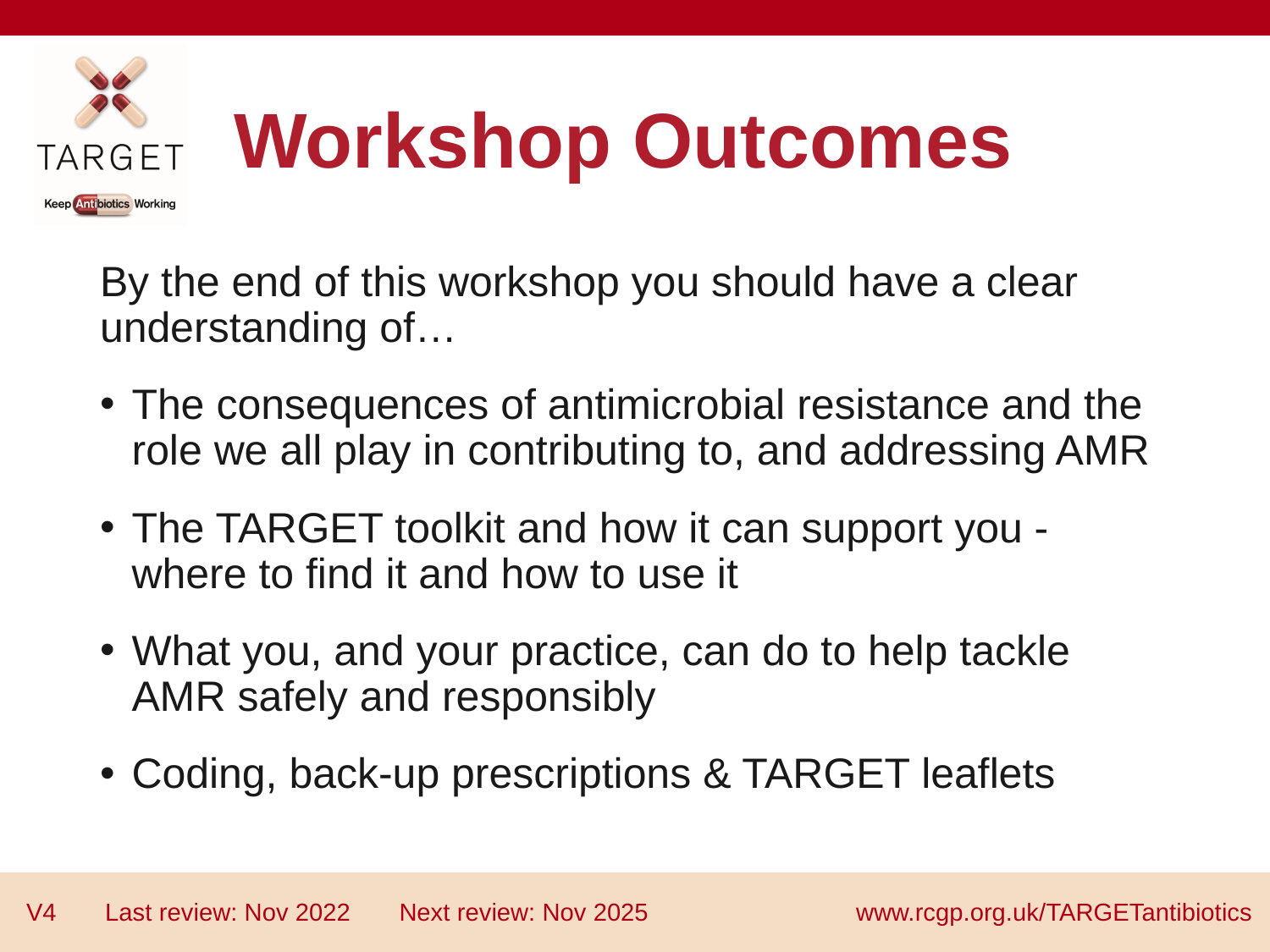

# Workshop Outcomes
By the end of this workshop you should have a clear understanding of…
The consequences of antimicrobial resistance and the role we all play in contributing to, and addressing AMR
The TARGET toolkit and how it can support you - where to find it and how to use it
What you, and your practice, can do to help tackle AMR safely and responsibly
Coding, back-up prescriptions & TARGET leaflets

V4       Last review: Nov 2022       Next review: Nov 2025
www.rcgp.org.uk/TARGETantibiotics